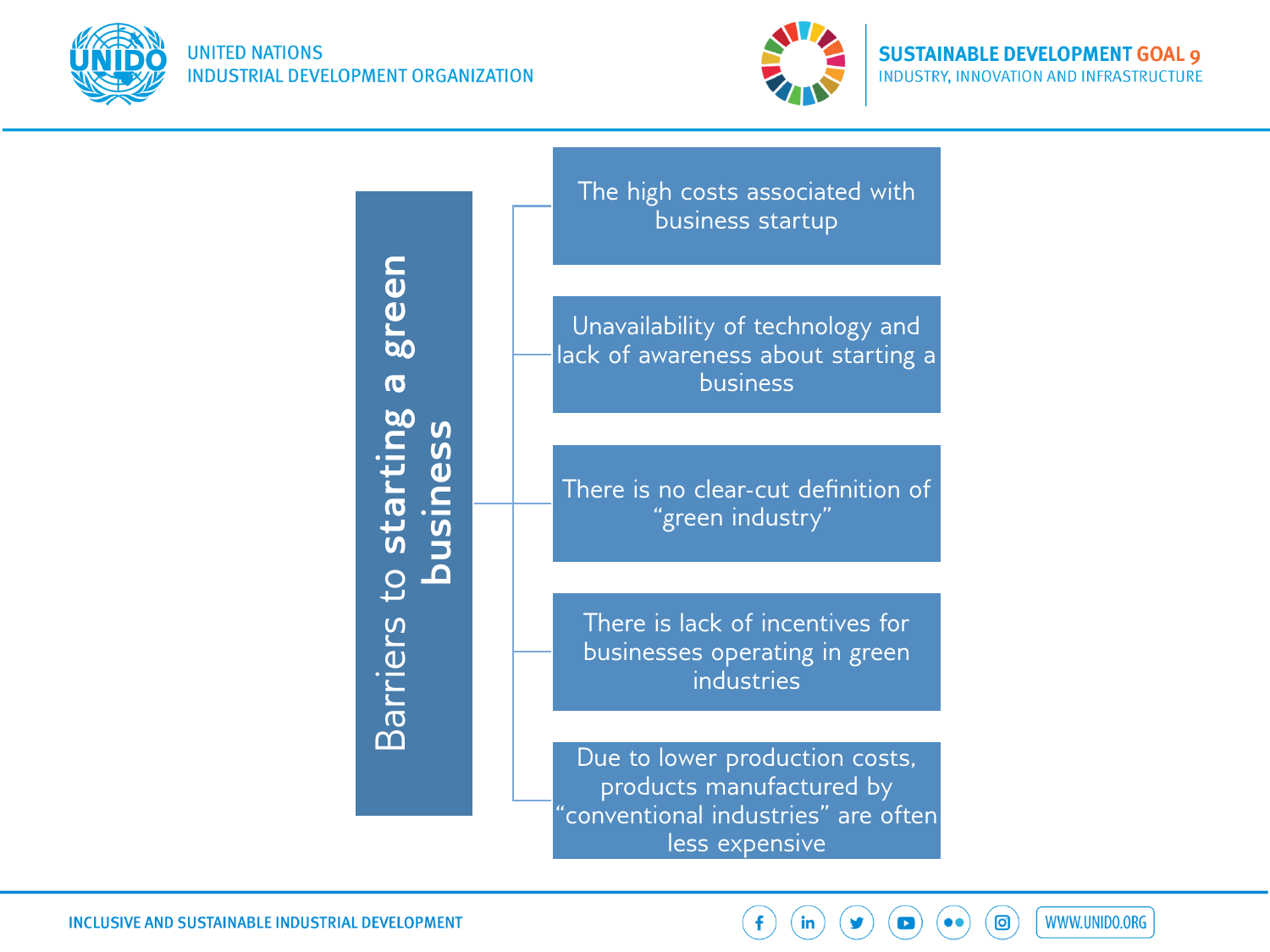

Barriers to starting a green business
The high costs associated with business startup
Unavailability of technology and lack of awareness about starting a business
There is no clear-cut definition of “green industry”
There is lack of incentives for businesses operating in green industries
Due to lower production costs, products manufactured by “conventional industries” are often less expensive
Findings from primary data collected